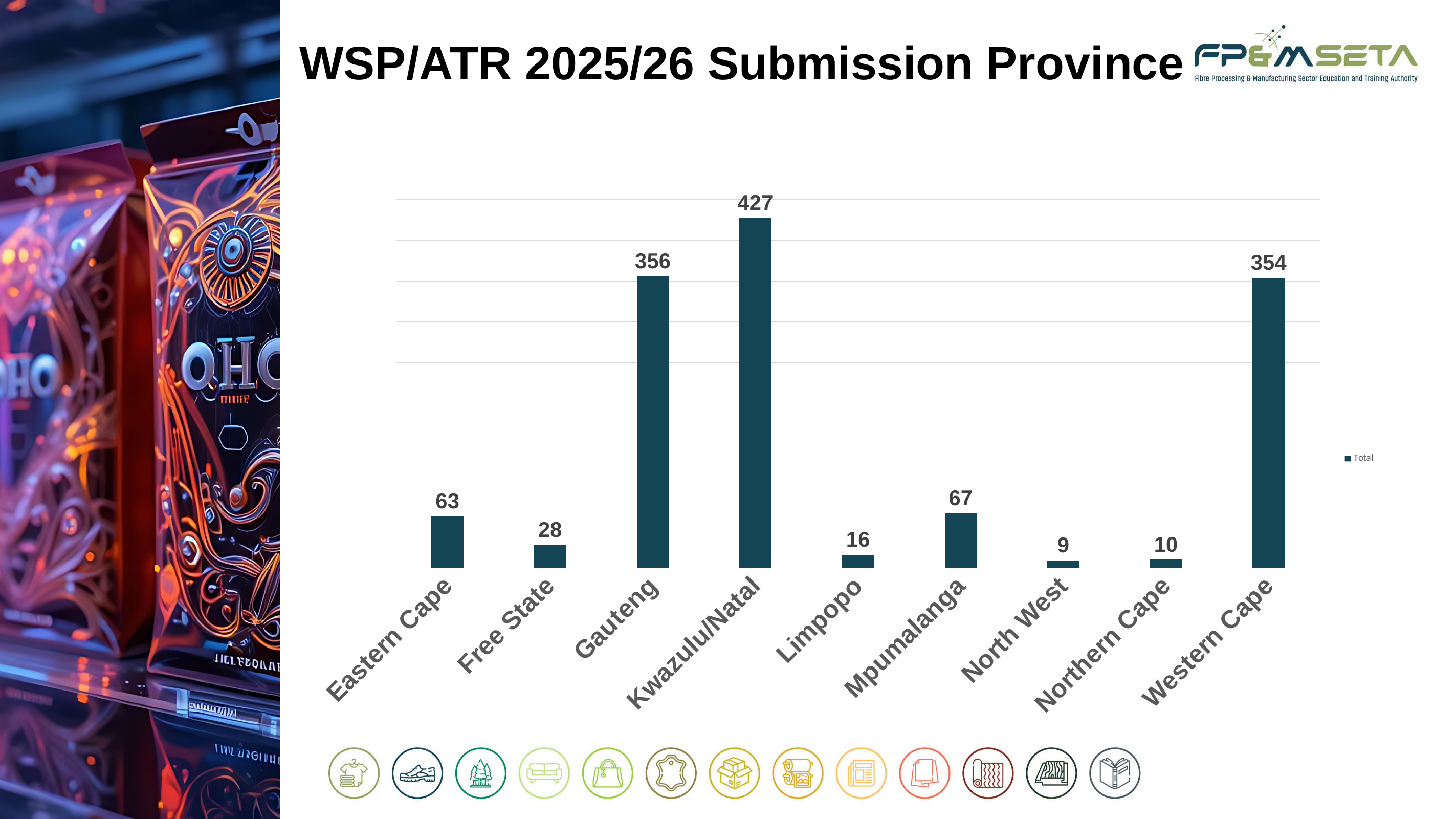

# WSP/ATR 2025/26 Submission Province

### Chart

| Category | Total |
|---|---|
| Eastern Cape | 63.0 |
| Free State | 28.0 |
| Gauteng | 356.0 |
| Kwazulu/Natal | 427.0 |
| Limpopo | 16.0 |
| Mpumalanga | 67.0 |
| North West | 9.0 |
| Northern Cape | 10.0 |
| Western Cape | 354.0 |